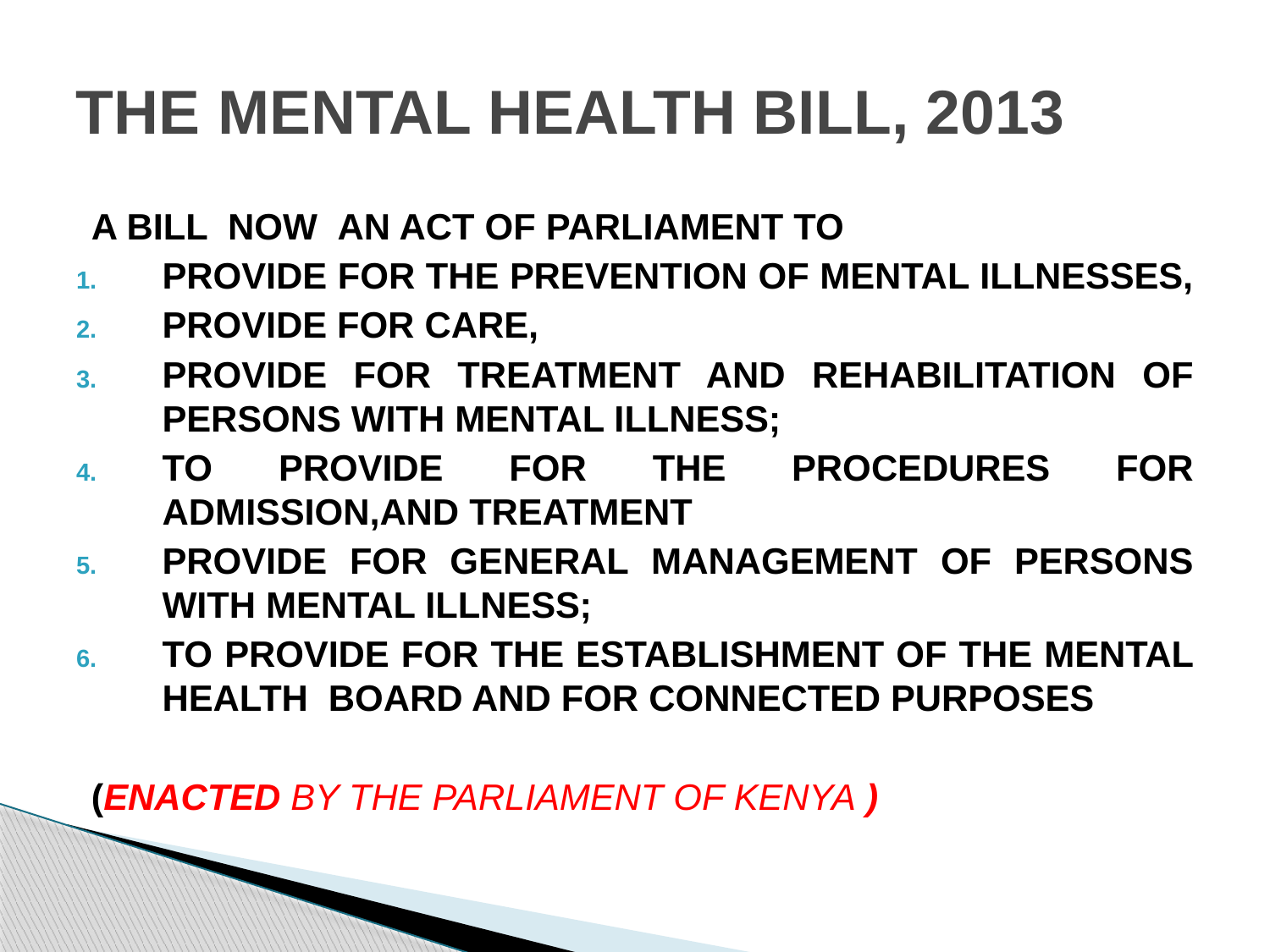

# THE MENTAL HEALTH BILL, 2013
A BILL  NOW  AN ACT OF PARLIAMENT TO
PROVIDE FOR THE PREVENTION OF MENTAL ILLNESSES,
PROVIDE FOR CARE,
PROVIDE FOR TREATMENT AND REHABILITATION OF PERSONS WITH MENTAL ILLNESS;
TO PROVIDE FOR THE PROCEDURES FOR ADMISSION,AND TREATMENT
PROVIDE FOR GENERAL MANAGEMENT OF PERSONS WITH MENTAL ILLNESS;
TO PROVIDE FOR THE ESTABLISHMENT OF THE MENTAL HEALTH  BOARD AND FOR CONNECTED PURPOSES

(ENACTED BY THE PARLIAMENT OF KENYA )